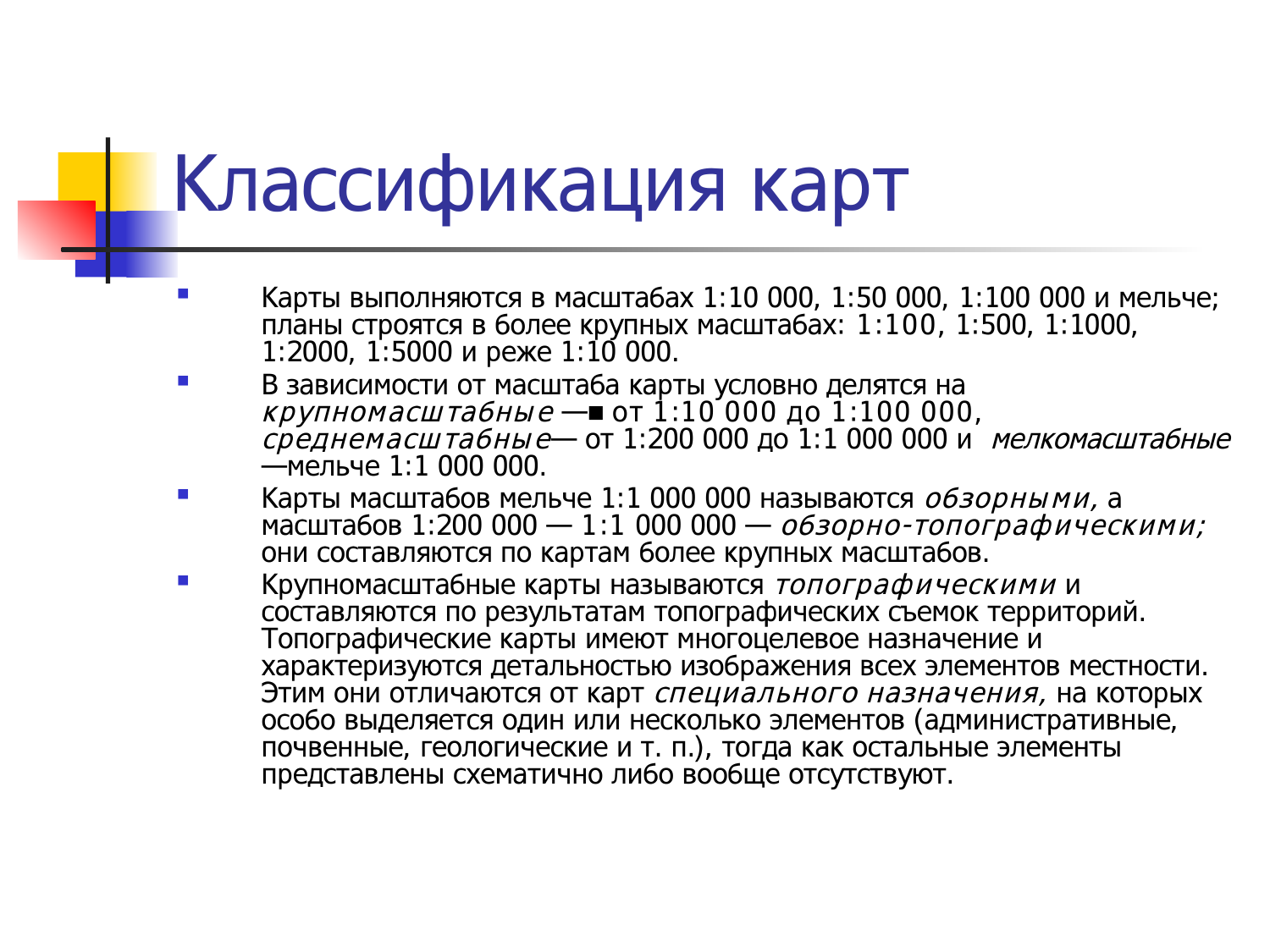

# Классификация карт
Карты выполняются в масштабах 1:10 000, 1:50 000, 1:100 000 и мельче; планы строятся в более крупных масштабах: 1:100, 1:500, 1:1000, 1:2000, 1:5000 и реже 1:10 000.
В зависимости от масштаба карты условно делятся на крупномасштабные —■ от 1:10 000 до 1:100 000, среднемасштабные— от 1:200 000 до 1:1 000 000 и  мелкомасштабные —мельче 1:1 000 000.
Карты масштабов мельче 1:1 000 000 называются обзорными, а масштабов 1:200 000 — 1:1 000 000 — обзорно-топографическими; они составляются по картам более крупных масштабов.
Крупномасштабные карты называются топографическими и составляются по результатам топографических съемок территорий. Топографические карты имеют многоцелевое назначение и характеризуются детальностью изображения всех элементов местности. Этим они отли­чаются от карт специального назначения, на которых особо выделяется один или несколько элементов (административные, почвенные, геологические и т. п.), тогда как остальные элементы представлены схематично либо вообще отсутствуют.